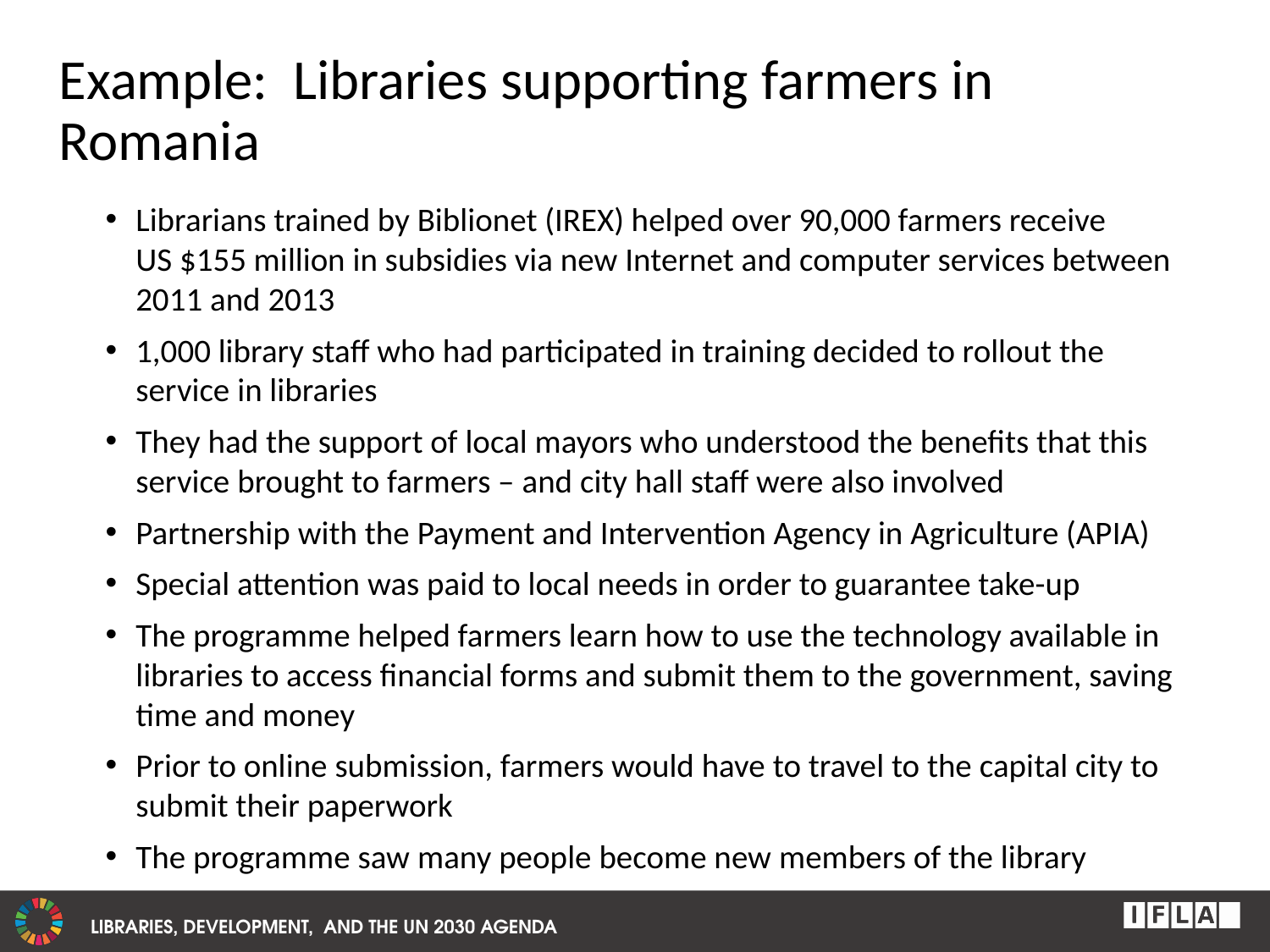

# Example:  Libraries supporting farmers in Romania
Librarians trained by Biblionet (IREX) helped over 90,000 farmers receive
US $155 million in subsidies via new Internet and computer services between 2011 and 2013
1,000 library staff who had participated in training decided to rollout the service in libraries
They had the support of local mayors who understood the benefits that this service brought to farmers – and city hall staff were also involved
Partnership with the Payment and Intervention Agency in Agriculture (APIA)
Special attention was paid to local needs in order to guarantee take-up
The programme helped farmers learn how to use the technology available in libraries to access financial forms and submit them to the government, saving time and money
Prior to online submission, farmers would have to travel to the capital city to submit their paperwork
The programme saw many people become new members of the library